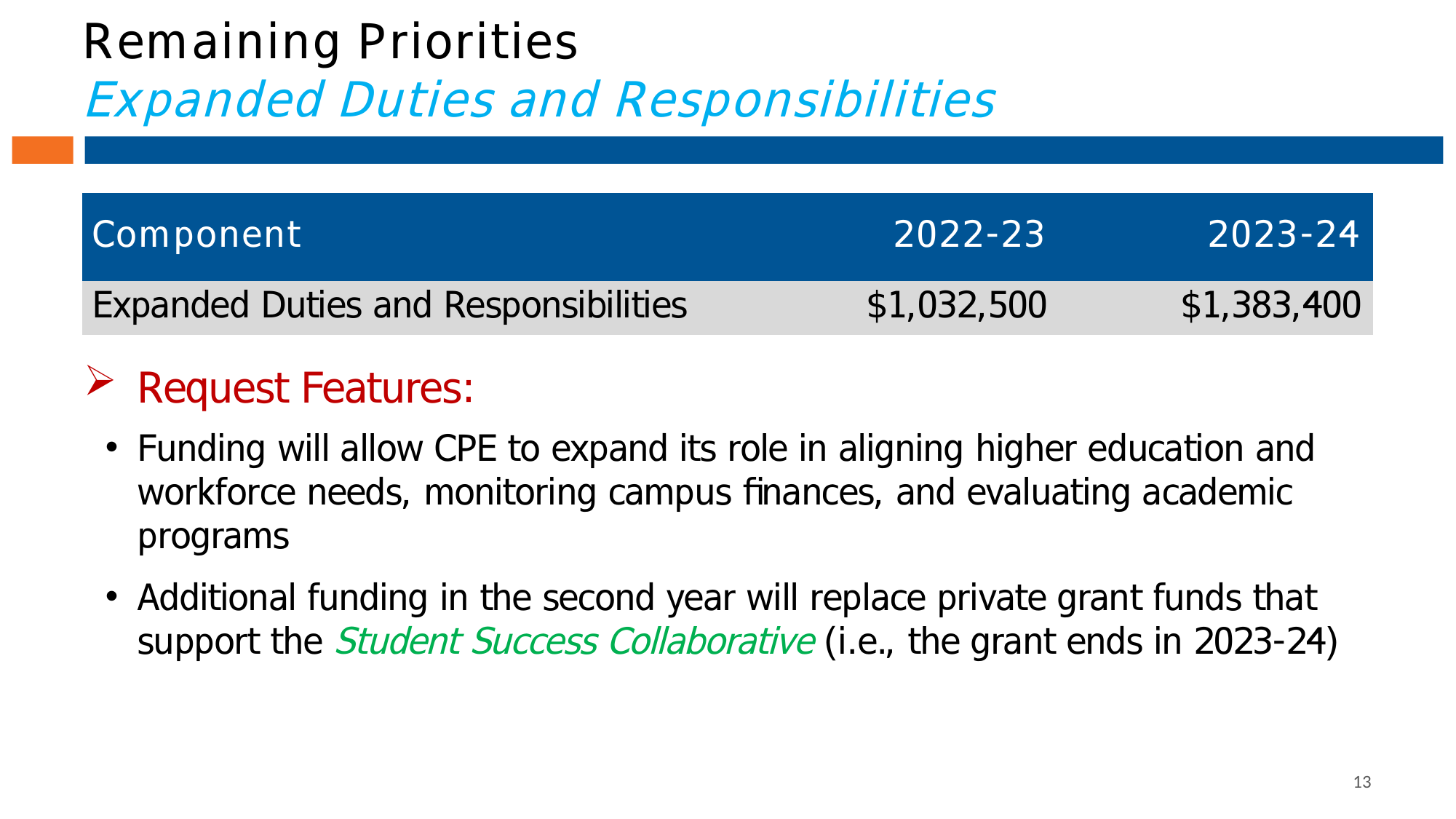

# Remaining Priorities Expanded Duties and Responsibilities
| Component | 2022-23 | 2023-24 |
| --- | --- | --- |
| Expanded Duties and Responsibilities | $1,032,500 | $1,383,400 |
Request Features:
Funding will allow CPE to expand its role in aligning higher education and workforce needs, monitoring campus finances, and evaluating academic programs
Additional funding in the second year will replace private grant funds that support the Student Success Collaborative (i.e., the grant ends in 2023-24)

13